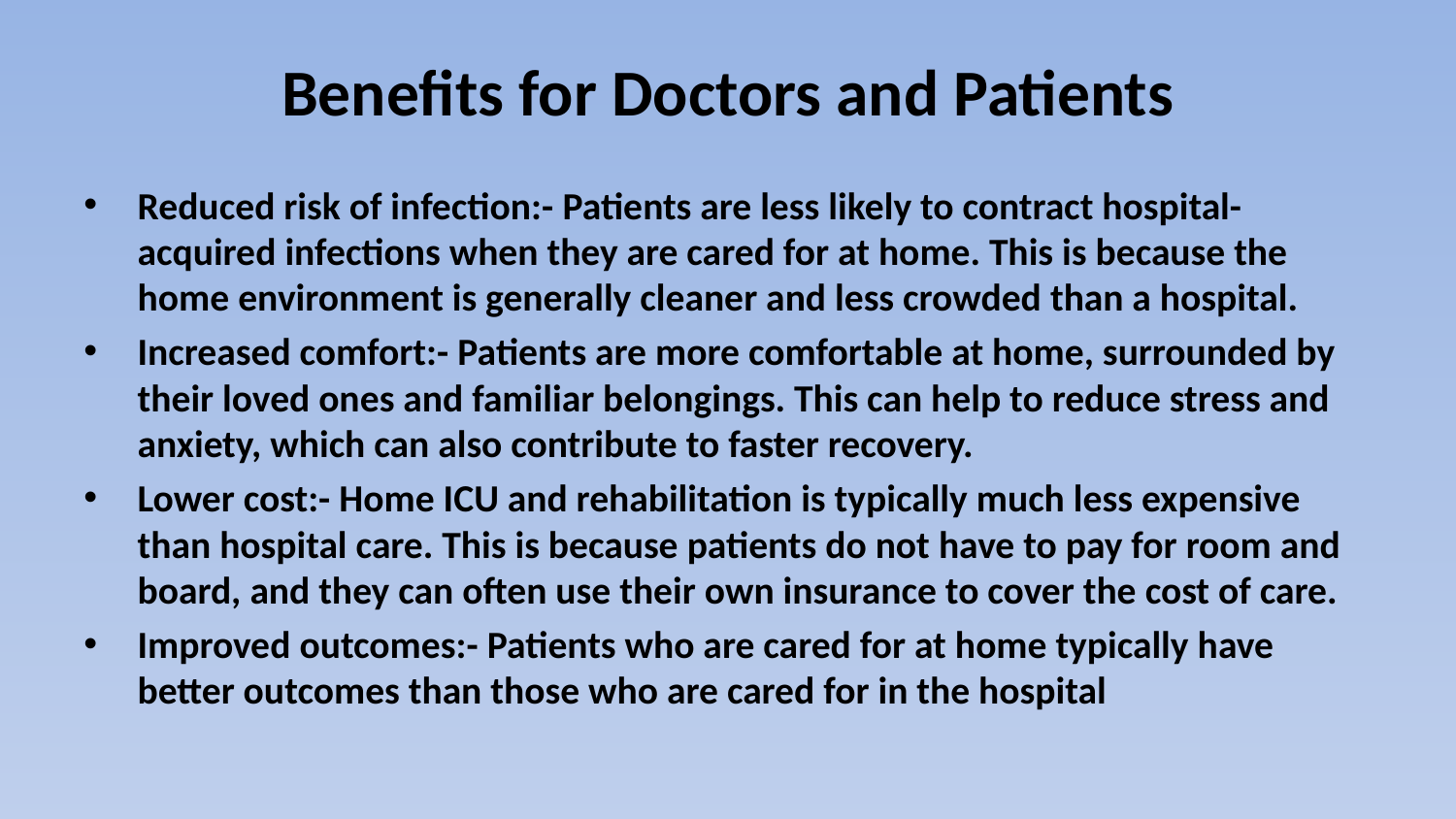

# Benefits for Doctors and Patients

Reduced risk of infection:- Patients are less likely to contract hospital-acquired infections when they are cared for at home. This is because the home environment is generally cleaner and less crowded than a hospital.
Increased comfort:- Patients are more comfortable at home, surrounded by their loved ones and familiar belongings. This can help to reduce stress and anxiety, which can also contribute to faster recovery.
Lower cost:- Home ICU and rehabilitation is typically much less expensive than hospital care. This is because patients do not have to pay for room and board, and they can often use their own insurance to cover the cost of care.
Improved outcomes:- Patients who are cared for at home typically have better outcomes than those who are cared for in the hospital